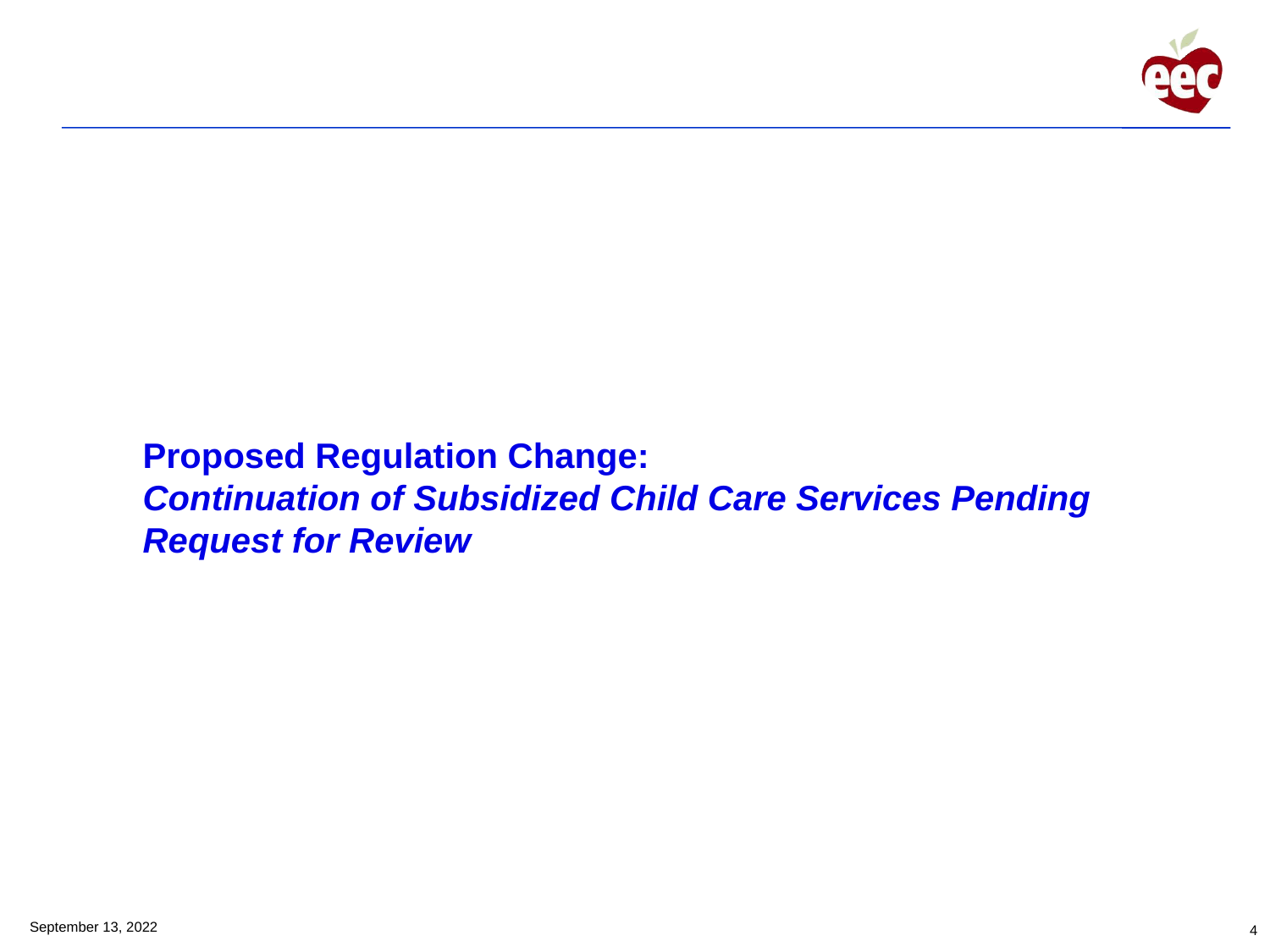

Proposed Regulation Change:
Continuation of Subsidized Child Care Services Pending Request for Review
September 13, 2022
4